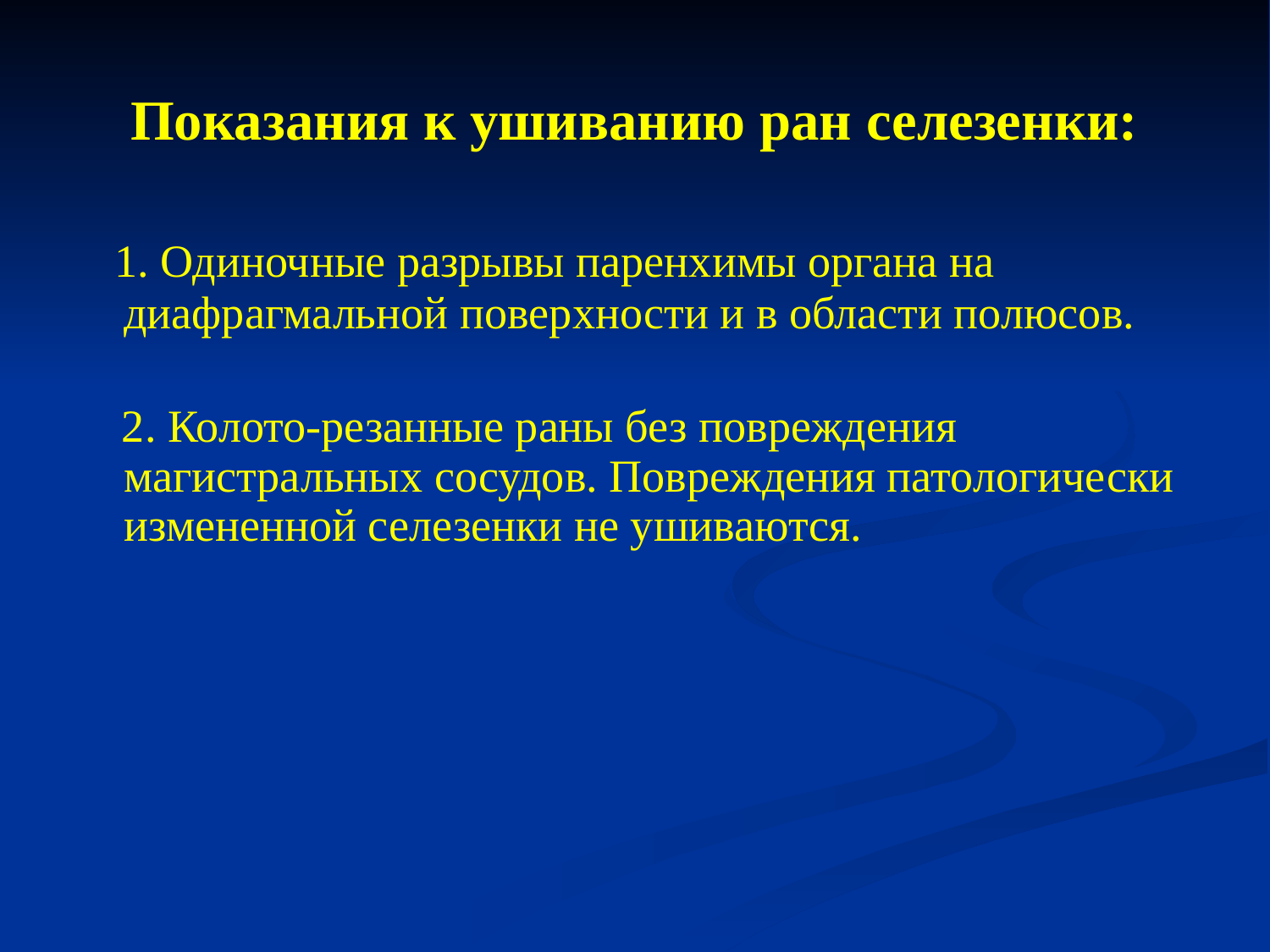

Показания к ушиванию ран селезенки:
   1. Одиночные разрывы паренхимы органа на диафрагмальной поверхности и в области полюсов.
    2. Колото-резанные раны без повреждения магистральных сосудов. Повреждения патологически измененной селезенки не ушиваются.